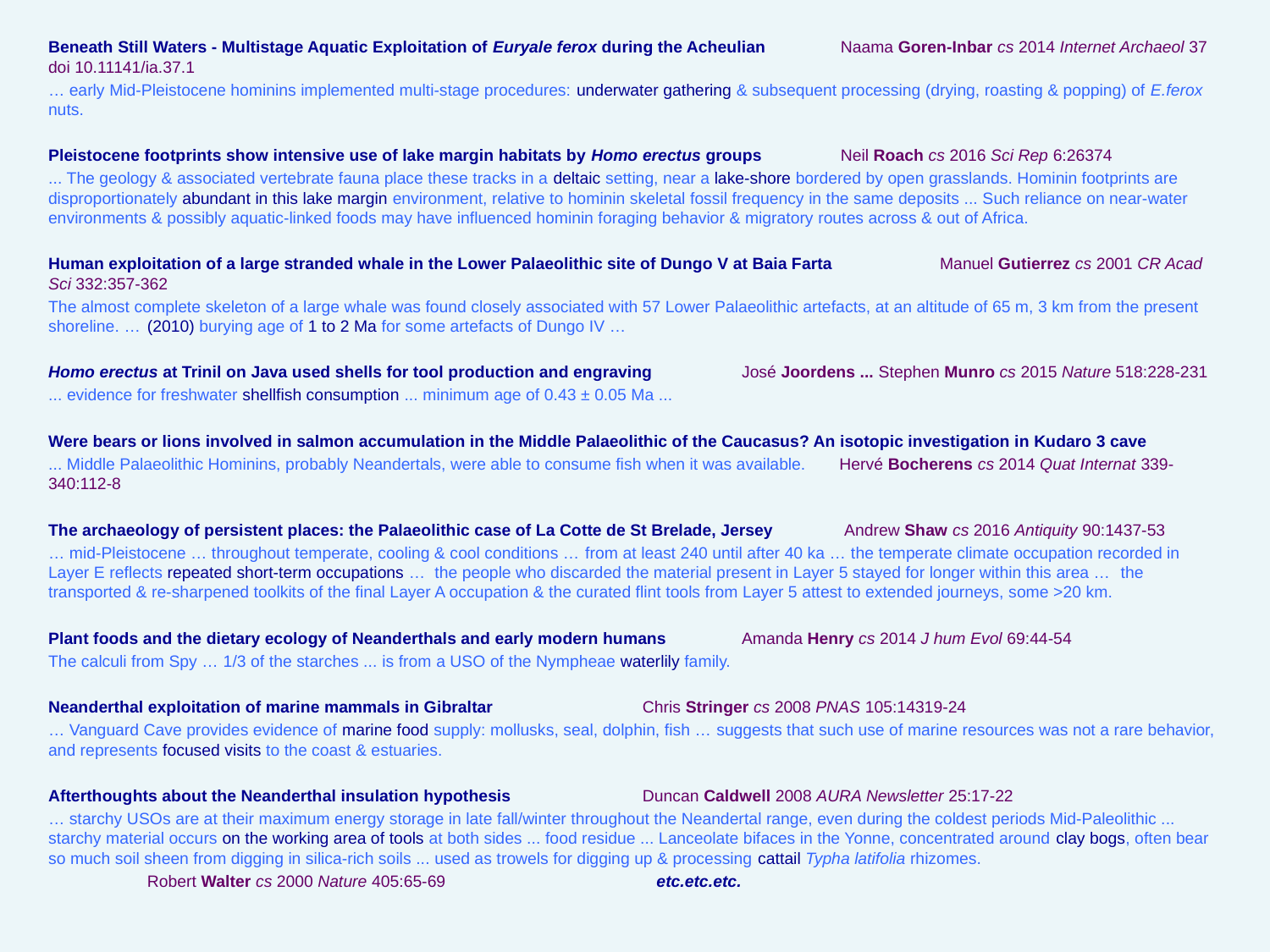

Beneath Still Waters - Multistage Aquatic Exploitation of Euryale ferox during the Acheulian     		Naama Goren-Inbar cs 2014 Internet Archaeol 37 doi 10.11141/ia.37.1
… early Mid-Pleistocene hominins implemented multi-stage procedures: underwater gathering & subsequent processing (drying, roasting & popping) of E.ferox nuts.

Pleistocene footprints show intensive use of lake margin habitats by Homo erectus groups		Neil Roach cs 2016 Sci Rep 6:26374
... The geology & associated vertebrate fauna place these tracks in a deltaic setting, near a lake-shore bordered by open grasslands. Hominin footprints are disproportionately abundant in this lake margin environment, relative to hominin skeletal fossil frequency in the same deposits ... Such reliance on near-water environments & possibly aquatic-linked foods may have influenced hominin foraging behavior & migratory routes across & out of Africa.

Human exploitation of a large stranded whale in the Lower Palaeolithic site of Dungo V at Baia Farta  	Manuel Gutierrez cs 2001 CR Acad Sci 332:357-362
The almost complete skeleton of a large whale was found closely associated with 57 Lower Palaeolithic artefacts, at an altitude of 65 m, 3 km from the present shoreline. … 			(2010) burying age of 1 to 2 Ma for some artefacts of Dungo IV …

Homo erectus at Trinil on Java used shells for tool production and engraving				José Joordens ... Stephen Munro cs 2015 Nature 518:228-231
... evidence for freshwater shellfish consumption ... minimum age of 0.43 ± 0.05 Ma ...

Were bears or lions involved in salmon accumulation in the Middle Palaeolithic of the Caucasus? An isotopic investigation in Kudaro 3 cave
... Middle Palaeolithic Hominins, probably Neandertals, were able to consume fish when it was available.       Hervé Bocherens cs 2014 Quat Internat 339-340:112-8

The archaeology of persistent places: the Palaeolithic case of La Cotte de St Brelade, Jersey 		 Andrew Shaw cs 2016 Antiquity 90:1437-53
… mid-Pleistocene … throughout temperate, cooling & cool conditions … from at least 240 until after 40 ka … the temperate climate occupation recorded in Layer E reflects repeated short-term occupations …  the people who discarded the material present in Layer 5 stayed for longer within this area …  the transported & re-sharpened toolkits of the final Layer A occupation & the curated flint tools from Layer 5 attest to extended journeys, some >20 km.

Plant foods and the dietary ecology of Neanderthals and early modern humans  			Amanda Henry cs 2014 J hum Evol 69:44-54
The calculi from Spy … 1/3 of the starches ... is from a USO of the Nympheae waterlily family.

Neanderthal exploitation of marine mammals in Gibraltar  						Chris Stringer cs 2008 PNAS 105:14319-24
… Vanguard Cave provides evidence of marine food supply: mollusks, seal, dolphin, fish … suggests that such use of marine resources was not a rare behavior, and represents focused visits to the coast & estuaries.

Afterthoughts about the Neanderthal insulation hypothesis 					Duncan Caldwell 2008 AURA Newsletter 25:17-22
… starchy USOs are at their maximum energy storage in late fall/winter throughout the Neandertal range, even during the coldest periods Mid-Paleolithic ... starchy material occurs on the working area of tools at both sides ... food residue ... Lanceolate bifaces in the Yonne, concentrated around clay bogs, often bear so much soil sheen from digging in silica-rich soils ... used as trowels for digging up & processing cattail Typha latifolia rhizomes.
											Robert Walter cs 2000 Nature 405:65-69  		   etc.etc.etc.